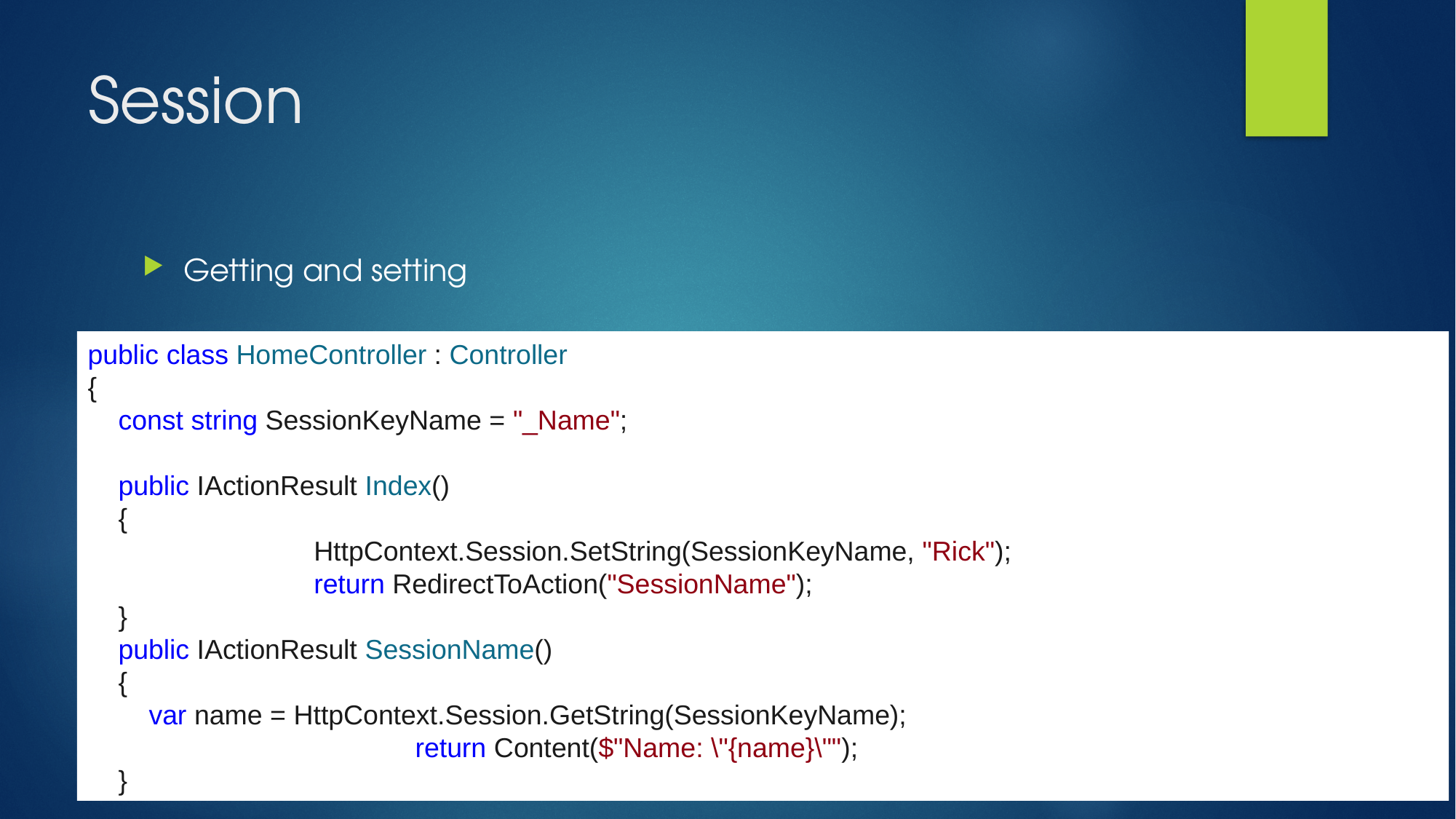

# Session
Getting and setting
public class HomeController : Controller
{
    const string SessionKeyName = "_Name";

    public IActionResult Index()
    {
		 HttpContext.Session.SetString(SessionKeyName, "Rick");
		 return RedirectToAction("SessionName");
    }
    public IActionResult SessionName()
    {
        var name = HttpContext.Session.GetString(SessionKeyName);
			return Content($"Name: \"{name}\"");
    }